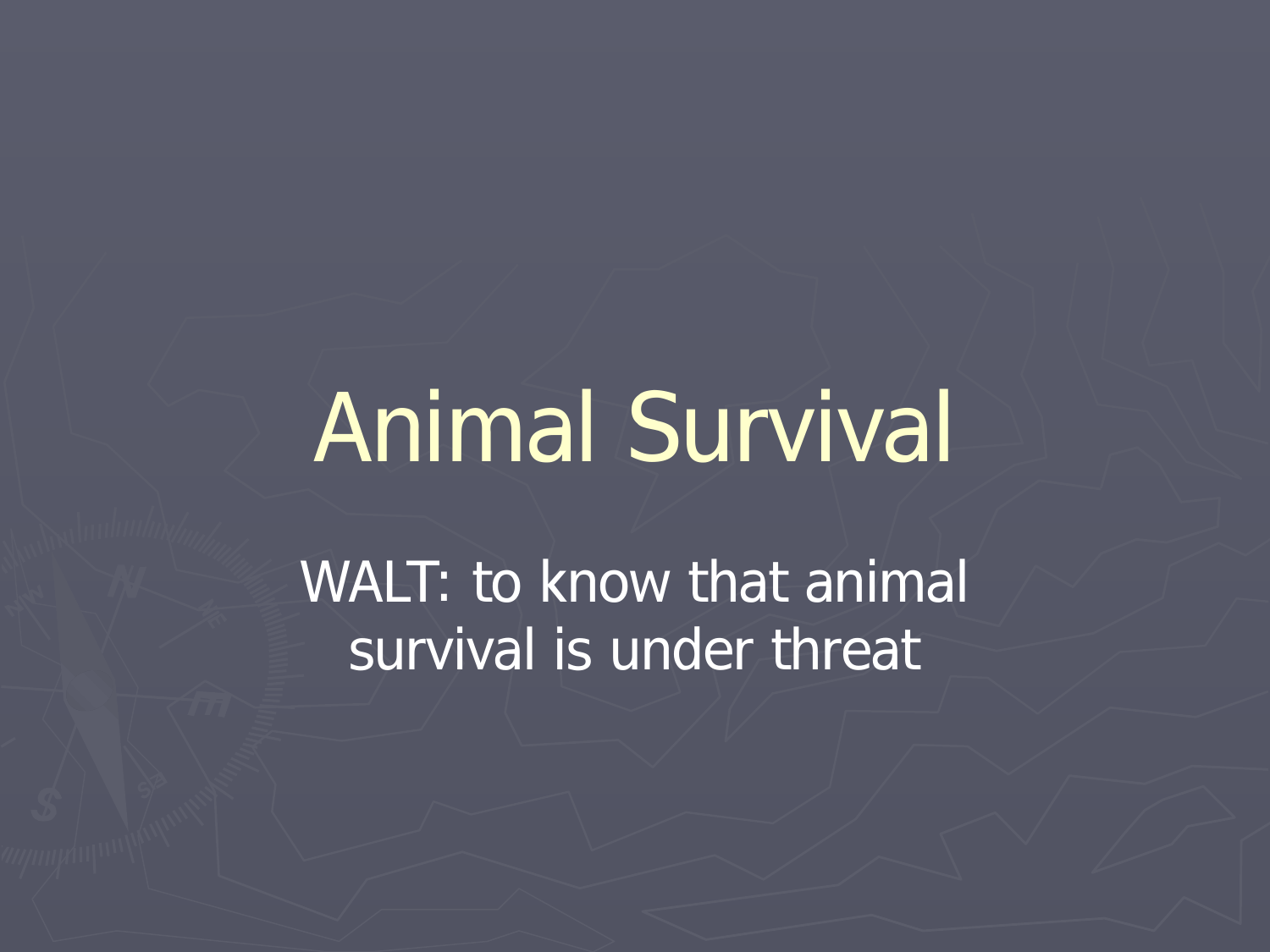

# Animal Survival
WALT: to know that animal survival is under threat